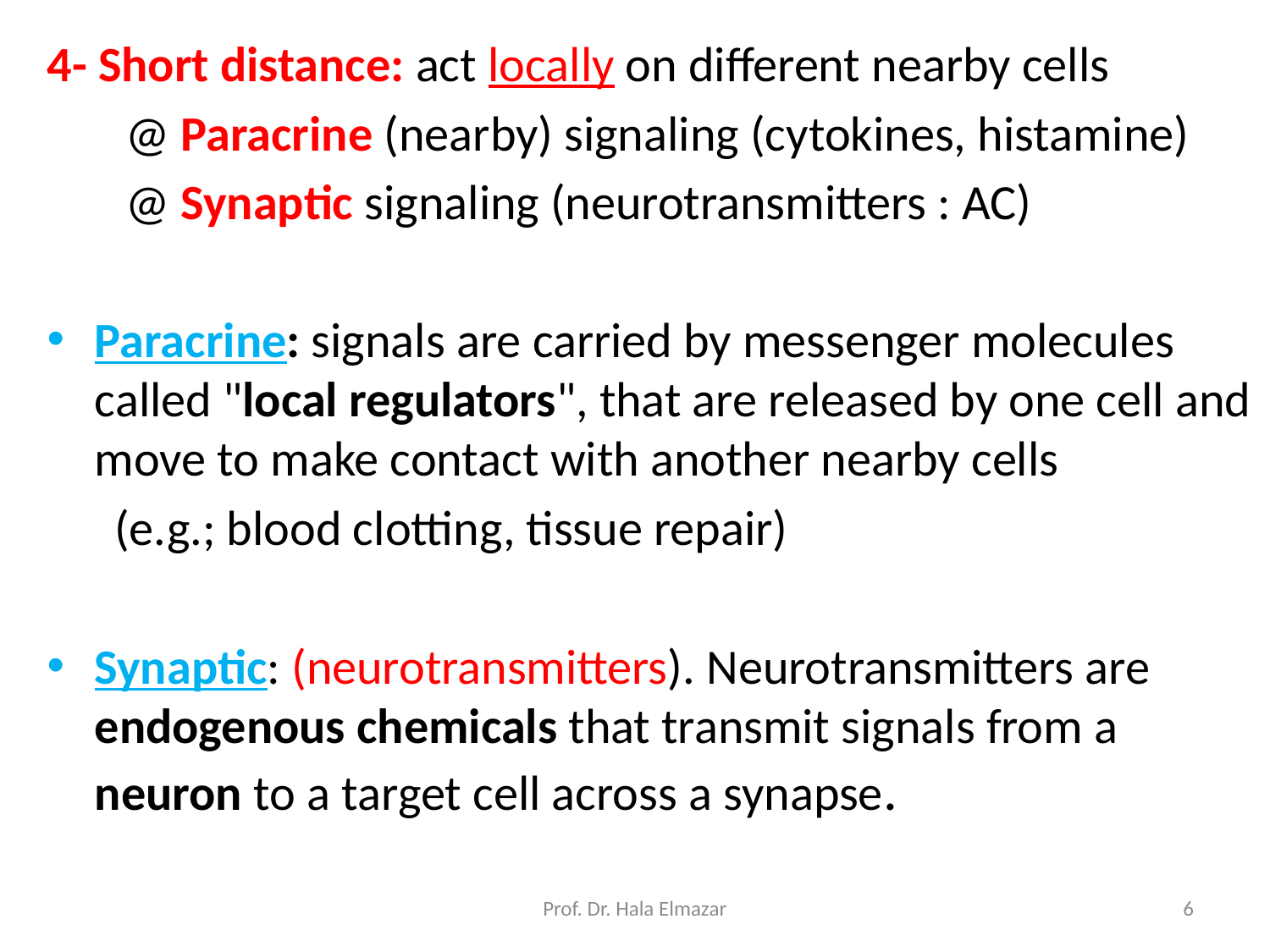

4- Short distance: act locally on different nearby cells
       @ Paracrine (nearby) signaling (cytokines, histamine)
       @ Synaptic signaling (neurotransmitters : AC)

Paracrine: signals are carried by messenger molecules called "local regulators", that are released by one cell and move to make contact with another nearby cells
      (e.g.; blood clotting, tissue repair)

Synaptic: (neurotransmitters). Neurotransmitters are endogenous chemicals that transmit signals from a neuron to a target cell across a synapse.
Prof. Dr. Hala Elmazar
6